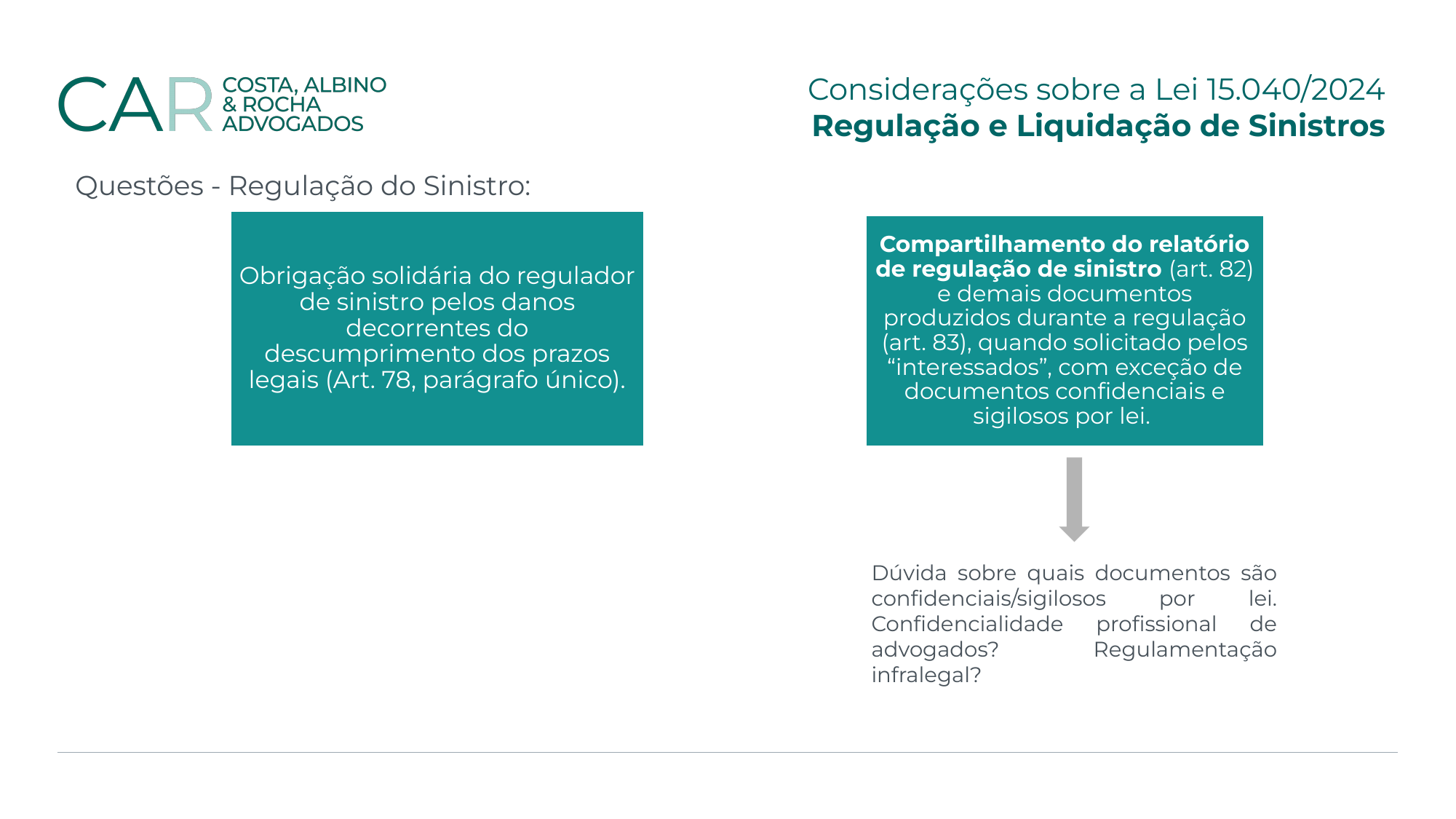

Considerações sobre a Lei 15.040/2024
Regulação e Liquidação de Sinistros
Obrigação solidária do regulador de sinistro pelos danos decorrentes do descumprimento dos prazos legais (Art. 78, parágrafo único).
Compartilhamento do relatório de regulação de sinistro (art. 82) e demais documentos produzidos durante a regulação (art. 83), quando solicitado pelos “interessados”, com exceção de documentos confidenciais e sigilosos por lei.
Questões - Regulação do Sinistro:

Dúvida sobre quais documentos são confidenciais/sigilosos por lei. Confidencialidade profissional de advogados?  Regulamentação infralegal?